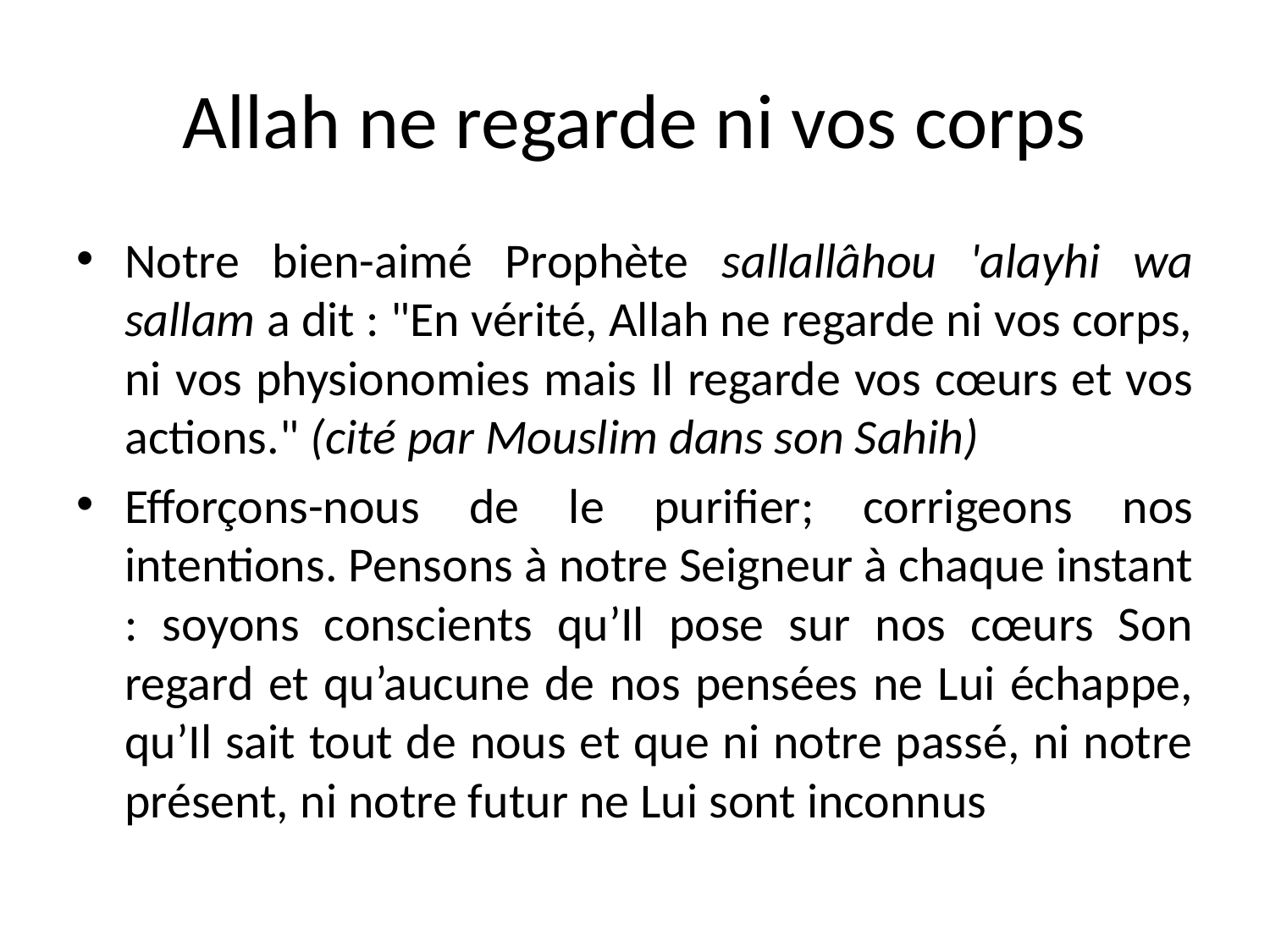

# Allah ne regarde ni vos corps
Notre bien-aimé Prophète sallallâhou 'alayhi wa sallam a dit : "En vérité, Allah ne regarde ni vos corps, ni vos physionomies mais Il regarde vos cœurs et vos actions." (cité par Mouslim dans son Sahih)
Efforçons-nous de le purifier; corrigeons nos intentions. Pensons à notre Seigneur à chaque instant : soyons conscients qu’Il pose sur nos cœurs Son regard et qu’aucune de nos pensées ne Lui échappe, qu’Il sait tout de nous et que ni notre passé, ni notre présent, ni notre futur ne Lui sont inconnus